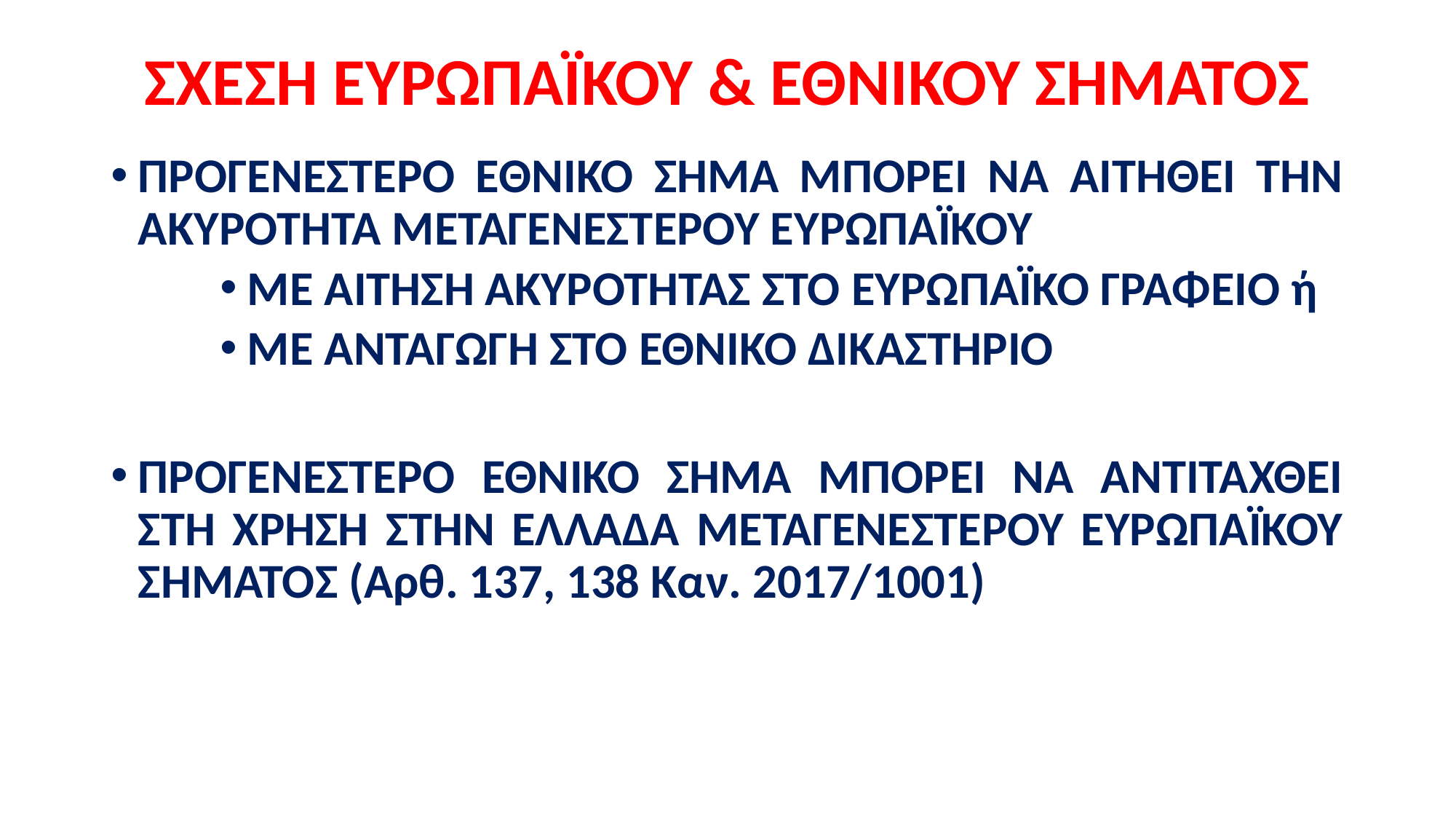

# ΣΧΕΣΗ ΕΥΡΩΠΑΪΚΟΥ & ΕΘΝΙΚΟΥ ΣΗΜΑΤΟΣ
ΠΡΟΓΕΝΕΣΤΕΡΟ ΕΘΝΙΚΟ ΣΗΜΑ ΜΠΟΡΕΙ ΝΑ ΑΙΤΗΘΕΙ ΤΗΝ ΑΚΥΡΟΤΗΤΑ ΜΕΤΑΓΕΝΕΣΤΕΡΟΥ ΕΥΡΩΠΑΪΚΟΥ
ΜΕ ΑΙΤΗΣΗ ΑΚΥΡΟΤΗΤΑΣ ΣΤΟ ΕΥΡΩΠΑΪΚΟ ΓΡΑΦΕΙΟ ή
ΜΕ ΑΝΤΑΓΩΓΗ ΣΤΟ ΕΘΝΙΚΟ ΔΙΚΑΣΤΗΡΙΟ

ΠΡΟΓΕΝΕΣΤΕΡΟ ΕΘΝΙΚΟ ΣΗΜΑ ΜΠΟΡΕΙ ΝΑ ΑΝΤΙΤΑΧΘΕΙ ΣΤΗ ΧΡΗΣΗ ΣΤΗΝ ΕΛΛΑΔΑ ΜΕΤΑΓΕΝΕΣΤΕΡΟΥ ΕΥΡΩΠΑΪΚΟΥ ΣΗΜΑΤΟΣ (Αρθ. 137, 138 Καν. 2017/1001)